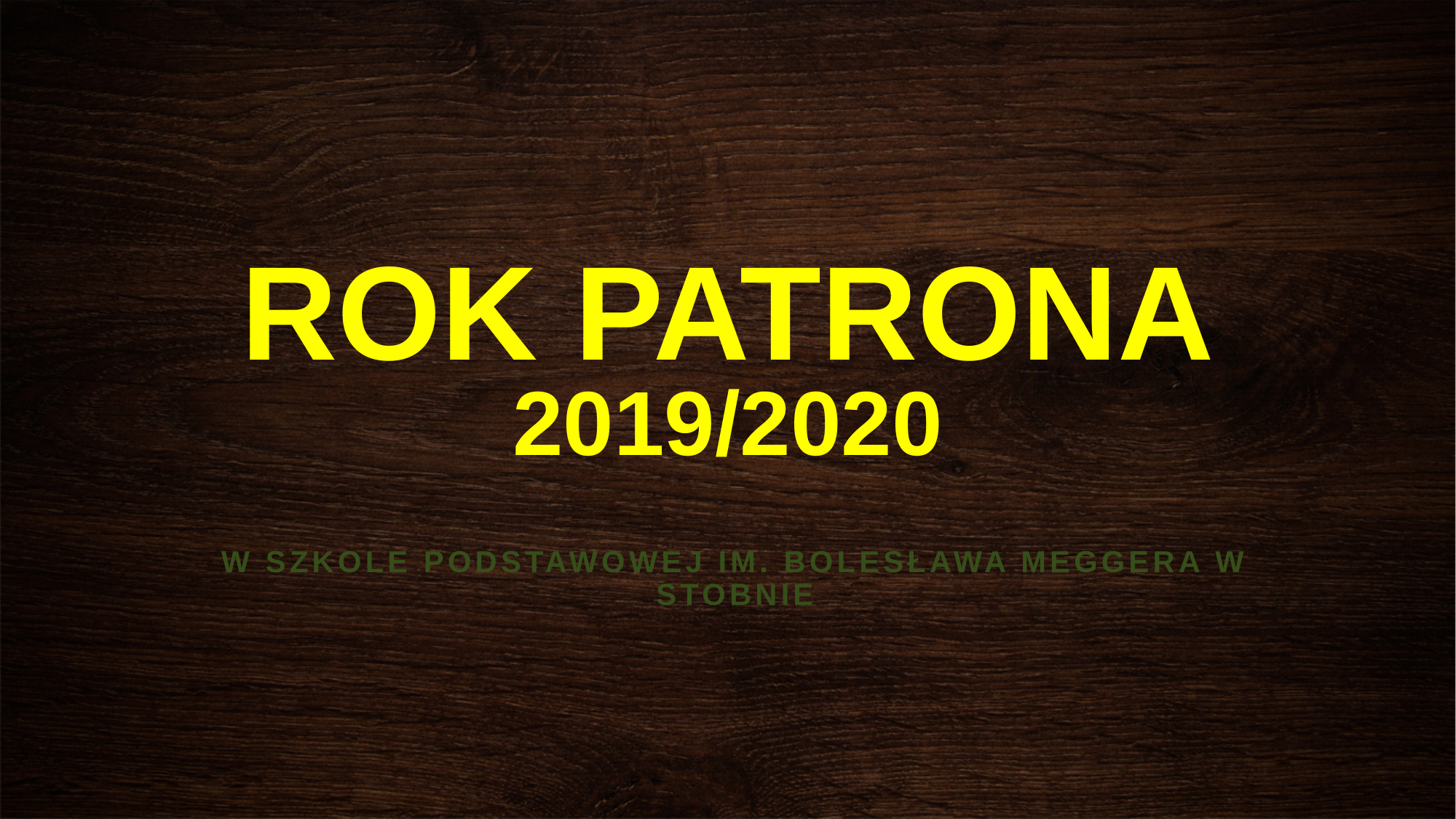

# ROK PATRONA 2019/2020

W SZKOLE PODSTAWOWEJ IM. BOLESŁAWA MEGGERA W STOBNIE